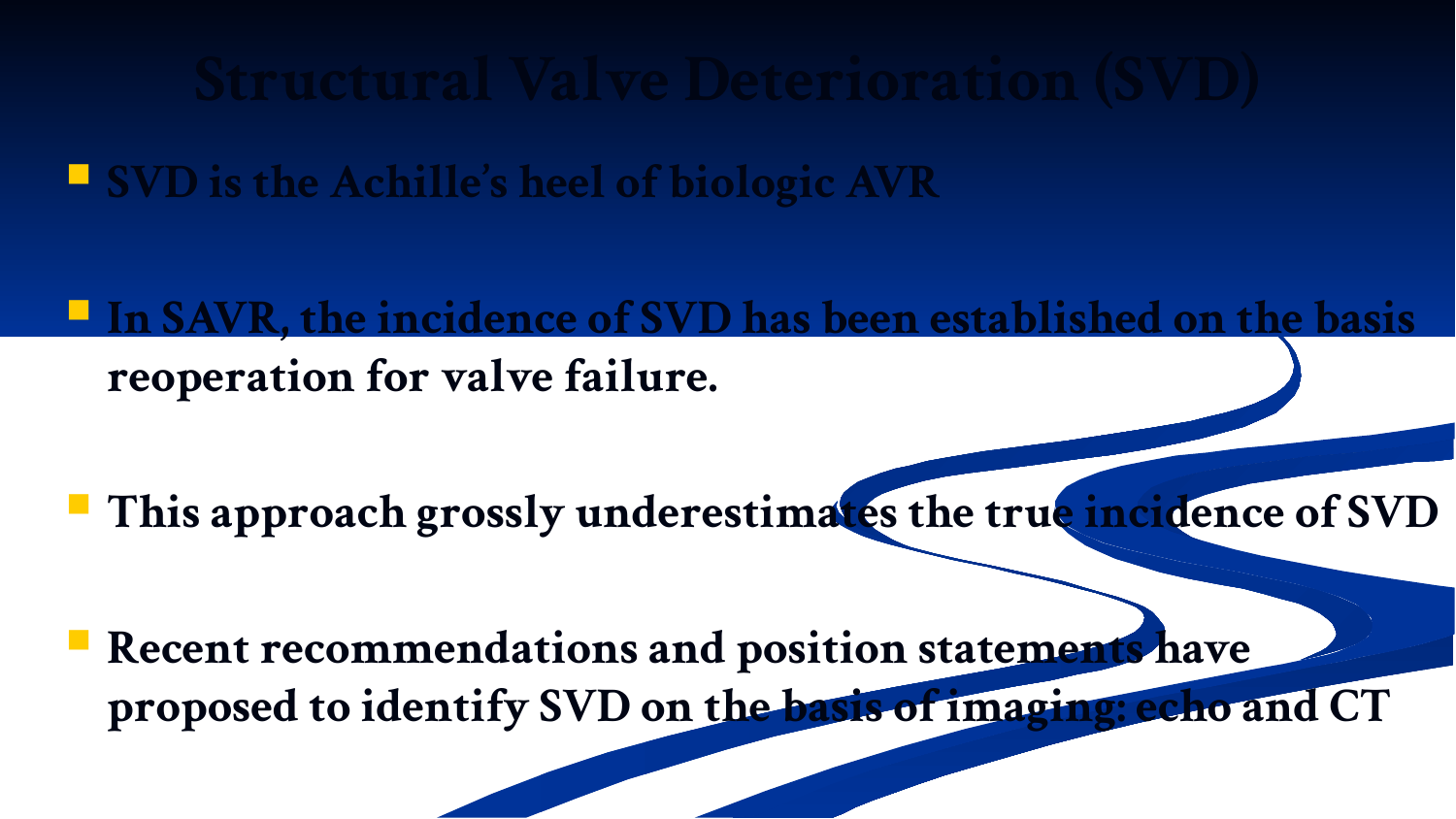

# Structural Valve Deterioration (SVD)
SVD is the Achille’s heel of biologic AVR

In SAVR, the incidence of SVD has been established on the basis reoperation for valve failure.

This approach grossly underestimates the true incidence of SVD

Recent recommendations and position statements have proposed to identify SVD on the basis of imaging: echo and CT